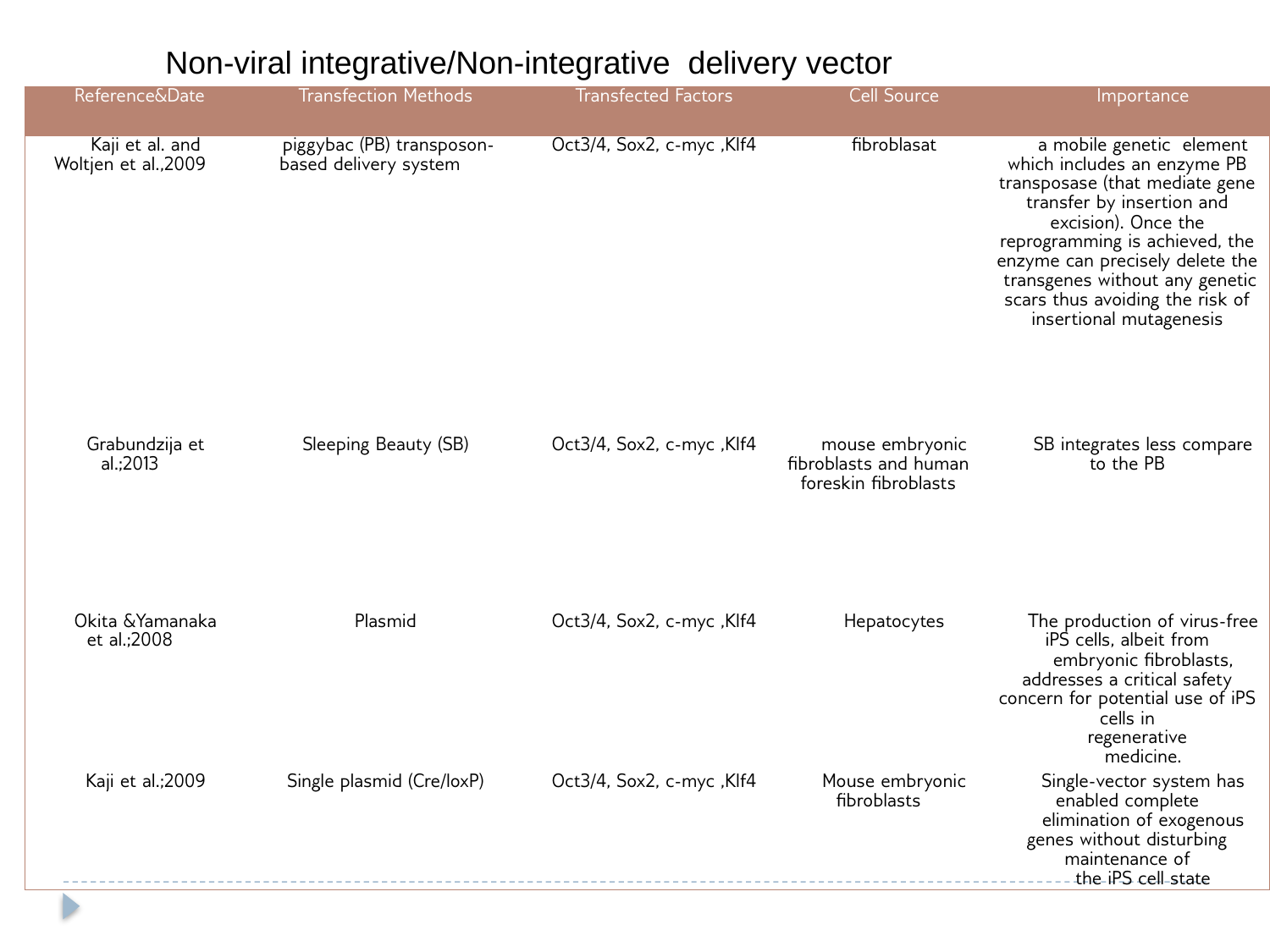

Non-viral integrative/Non-integrative  delivery vector
| Reference&Date | Transfection Methods | Transfected Factors | Cell Source | Importance |
| --- | --- | --- | --- | --- |
| Kaji et al. and Woltjen et al.,2009 | piggybac (PB) transposon-based delivery system | Oct3/4, Sox2, c-myc ,Klf4 | fibroblasat | a mobile genetic element which includes an enzyme PB transposase (that mediate gene transfer by insertion and excision). Once the reprogramming is achieved, the enzyme can precisely delete the transgenes without any genetic scars thus avoiding the risk of insertional mutagenesis |
| Grabundzija et al.;2013 | Sleeping Beauty (SB) | Oct3/4, Sox2, c-myc ,Klf4 | mouse embryonic fibroblasts and human foreskin fibroblasts | SB integrates less compare to the PB |
| Okita &Yamanaka et al.;2008 | Plasmid | Oct3/4, Sox2, c-myc ,Klf4 | Hepatocytes | The production of virus-free iPS cells, albeit from embryonic fibroblasts, addresses a critical safety concern for potential use of iPS cells in regenerative medicine. |
| Kaji et al.;2009 | Single plasmid (Cre/loxP) | Oct3/4, Sox2, c-myc ,Klf4 | Mouse embryonic fibroblasts | Single-vector system has enabled complete elimination of exogenous genes without disturbing maintenance of the iPS cell state |